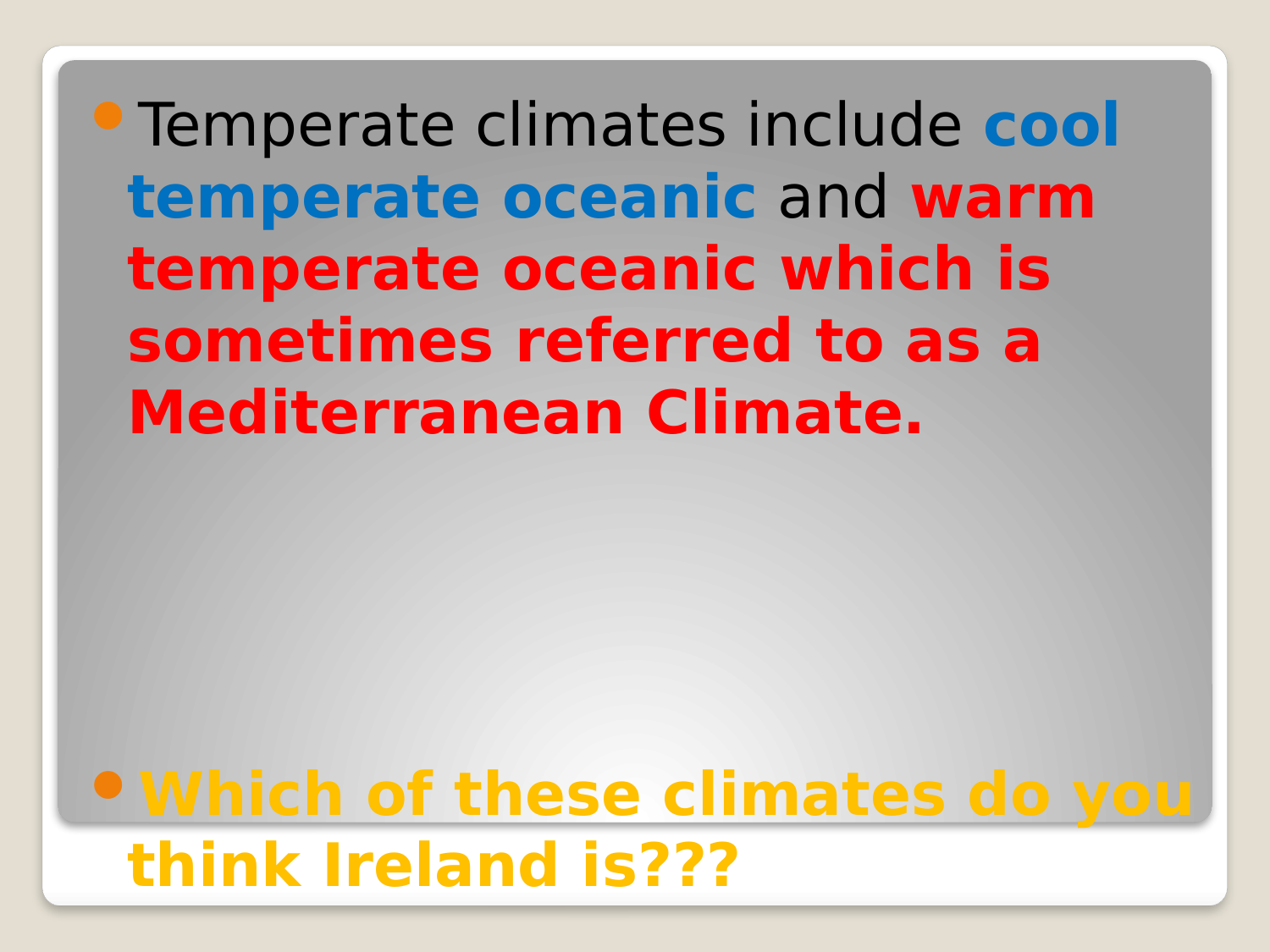

Temperate climates include cool temperate oceanic and warm temperate oceanic which is sometimes referred to as a Mediterranean Climate.

Which of these climates do you think Ireland is???